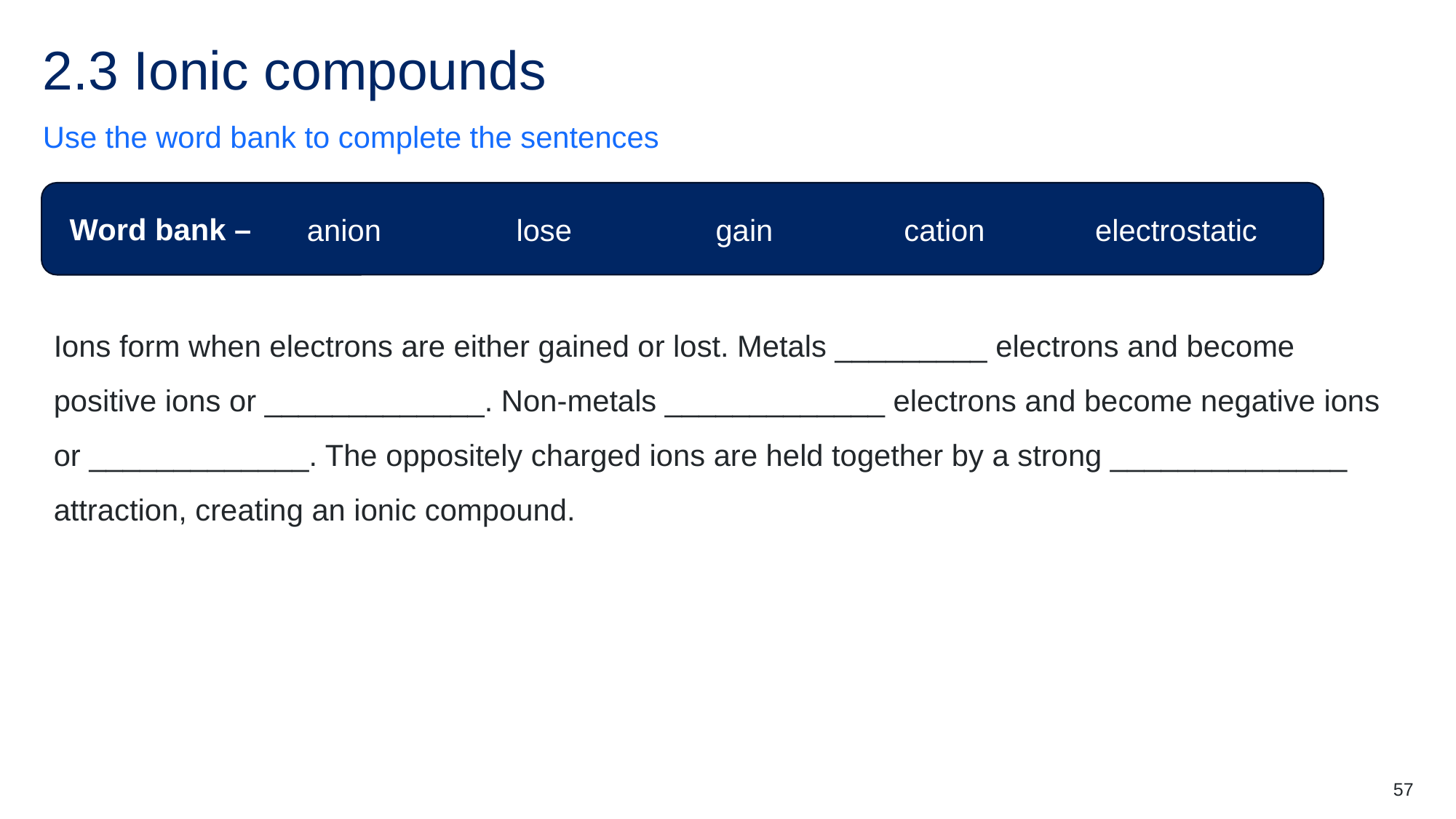

# 2.3 Ionic compounds
Use the word bank to complete the sentences
Word bank –
anion
lose
gain
cation
electrostatic
Ions form when electrons are either gained or lost. Metals _________ electrons and become positive ions or _____________. Non-metals _____________ electrons and become negative ions or _____________. The oppositely charged ions are held together by a strong ______________ attraction, creating an ionic compound.
57